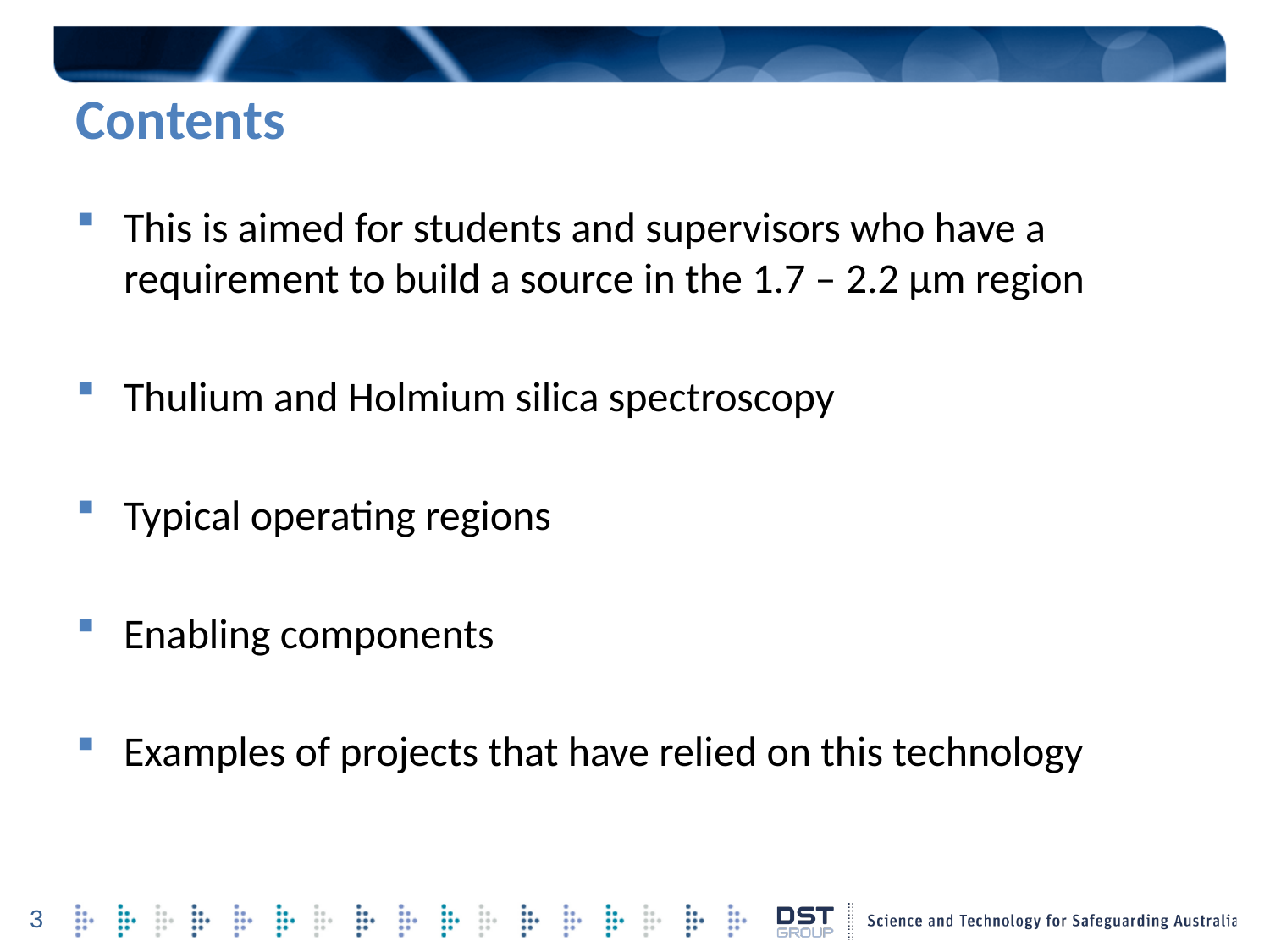

# Contents
This is aimed for students and supervisors who have a requirement to build a source in the 1.7 – 2.2 µm region

Thulium and Holmium silica spectroscopy

Typical operating regions

Enabling components

Examples of projects that have relied on this technology